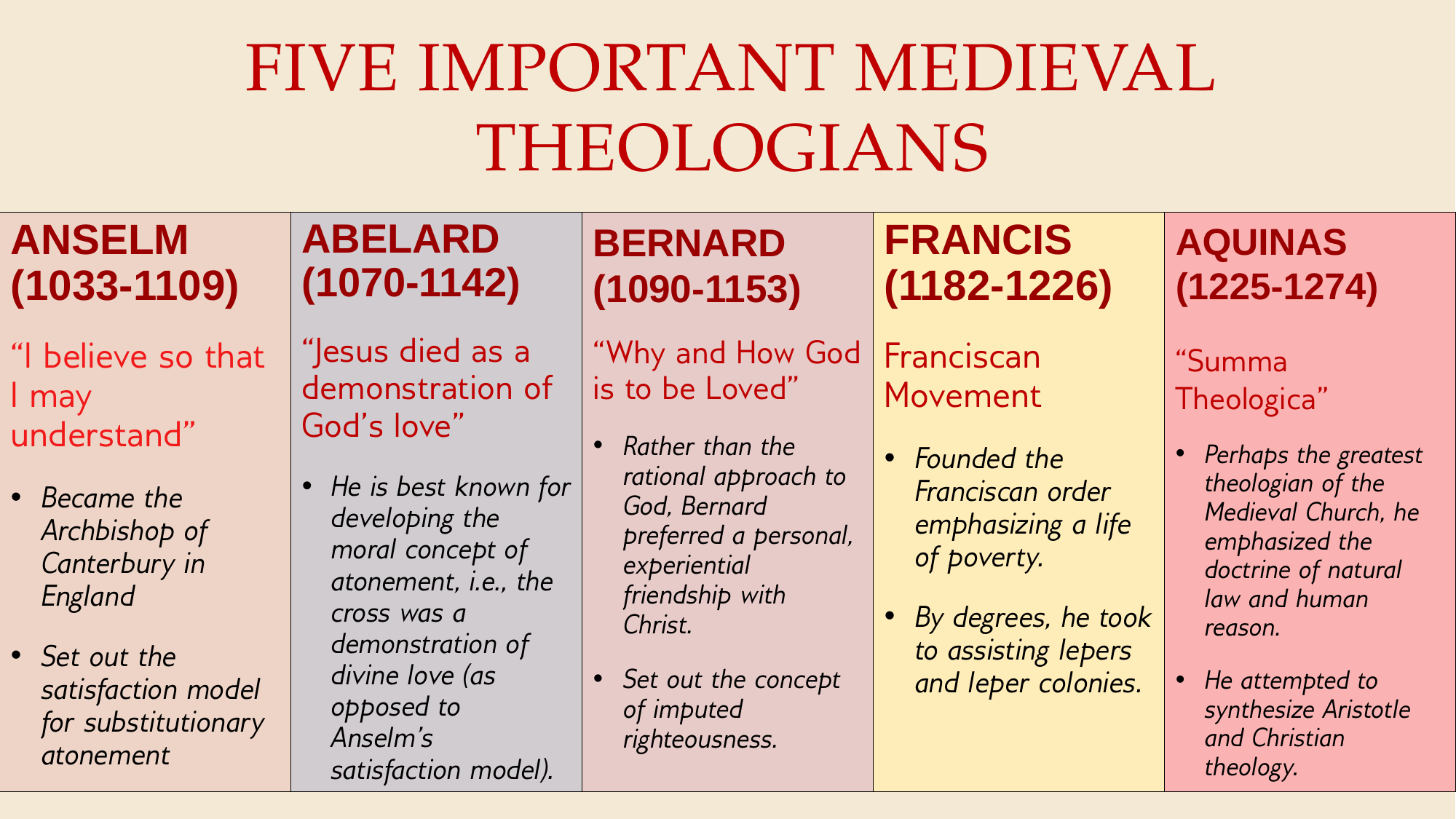

# FIVE IMPORTANT medieval theologians
ANSELM
(1033-1109)
“I believe so that I may understand”
Became the Archbishop of Canterbury in England
Set out the satisfaction model for substitutionary atonement
ABELARD
(1070-1142)
“Jesus died as a demonstration of God’s love”
He is best known for developing the moral concept of atonement, i.e., the cross was a demonstration of divine love (as opposed to Anselm’s satisfaction model).
BERNARD
(1090-1153)
“Why and How God is to be Loved”
Rather than the rational approach to God, Bernard preferred a personal, experiential friendship with Christ.
Set out the concept of imputed righteousness.
FRANCIS
(1182-1226)
Franciscan Movement
Founded the Franciscan order emphasizing a life of poverty.
By degrees, he took to assisting lepers and leper colonies.

AQUINAS
(1225-1274)
“Summa Theologica”
Perhaps the greatest theologian of the Medieval Church, he emphasized the doctrine of natural law and human reason.
He attempted to synthesize Aristotle and Christian theology.